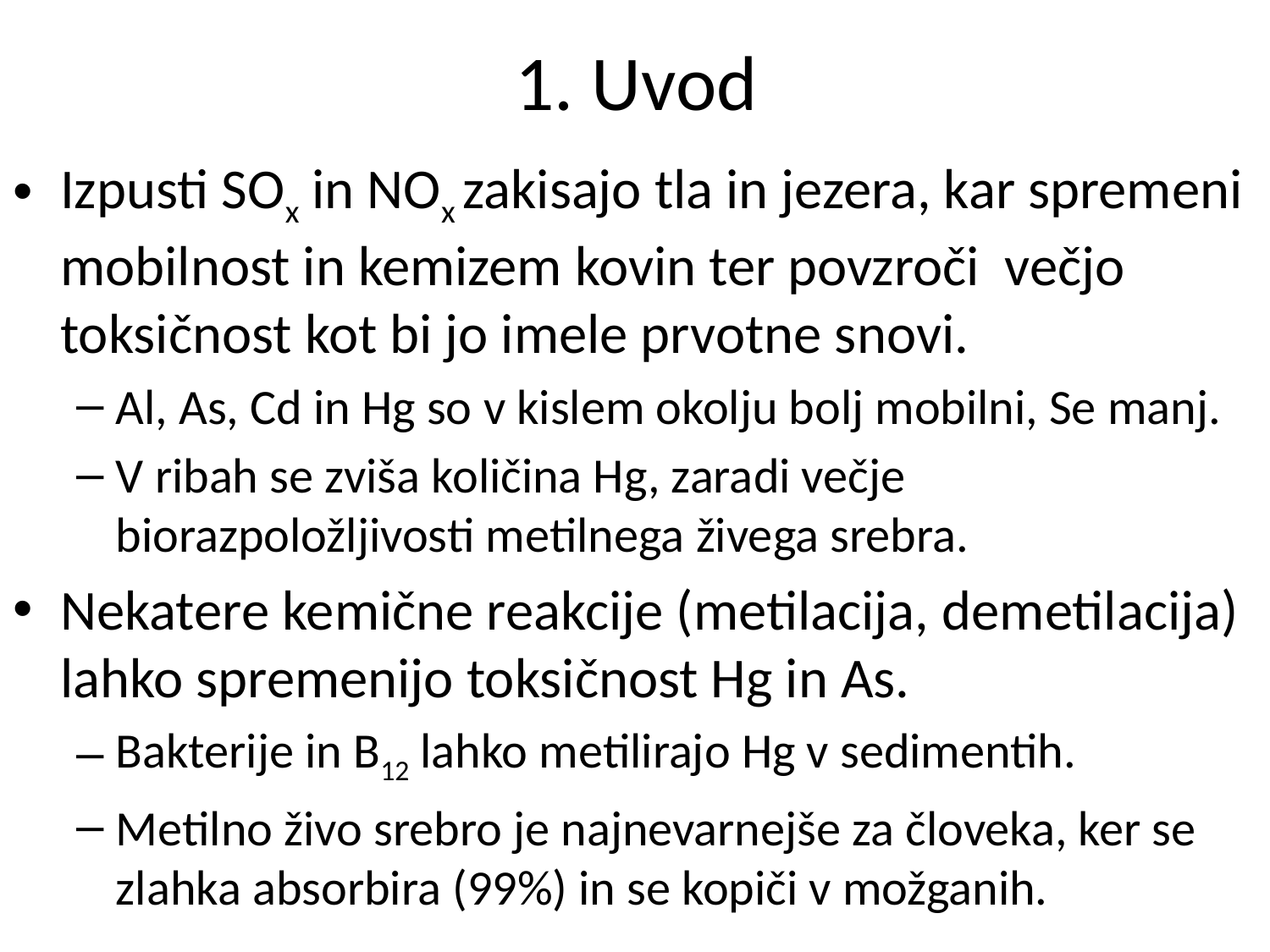

# 1. Uvod
Izpusti SOx in NOx zakisajo tla in jezera, kar spremeni mobilnost in kemizem kovin ter povzroči  večjo toksičnost kot bi jo imele prvotne snovi.
Al, As, Cd in Hg so v kislem okolju bolj mobilni, Se manj.
V ribah se zviša količina Hg, zaradi večje biorazpoložljivosti metilnega živega srebra.
Nekatere kemične reakcije (metilacija, demetilacija) lahko spremenijo toksičnost Hg in As.
Bakterije in B12 lahko metilirajo Hg v sedimentih.
Metilno živo srebro je najnevarnejše za človeka, ker se zlahka absorbira (99%) in se kopiči v možganih.